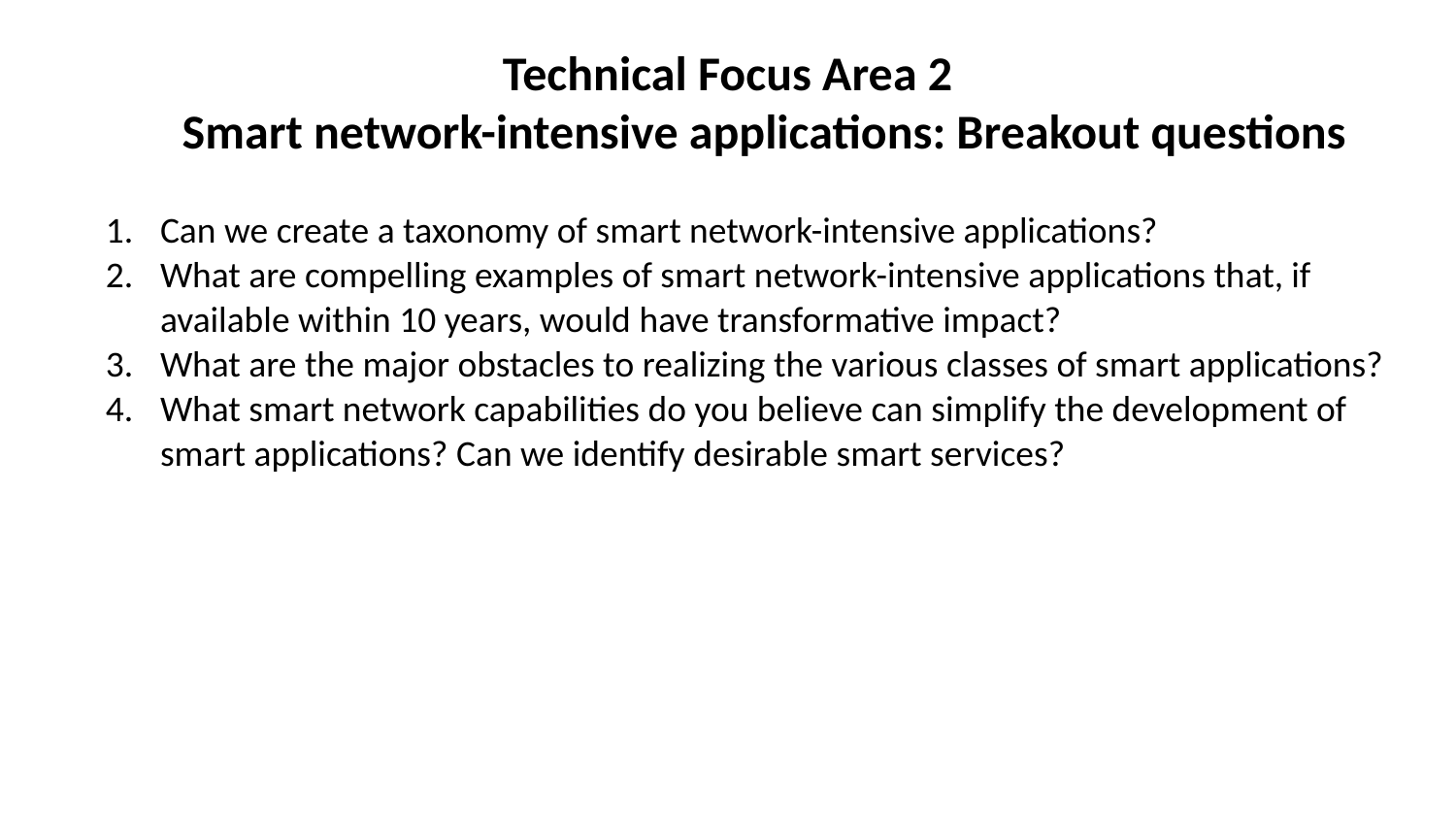

# Technical Focus Area 2 Smart network-intensive applications: Breakout questions
Can we create a taxonomy of smart network-intensive applications?
What are compelling examples of smart network-intensive applications that, if available within 10 years, would have transformative impact?
What are the major obstacles to realizing the various classes of smart applications?
What smart network capabilities do you believe can simplify the development of smart applications? Can we identify desirable smart services?